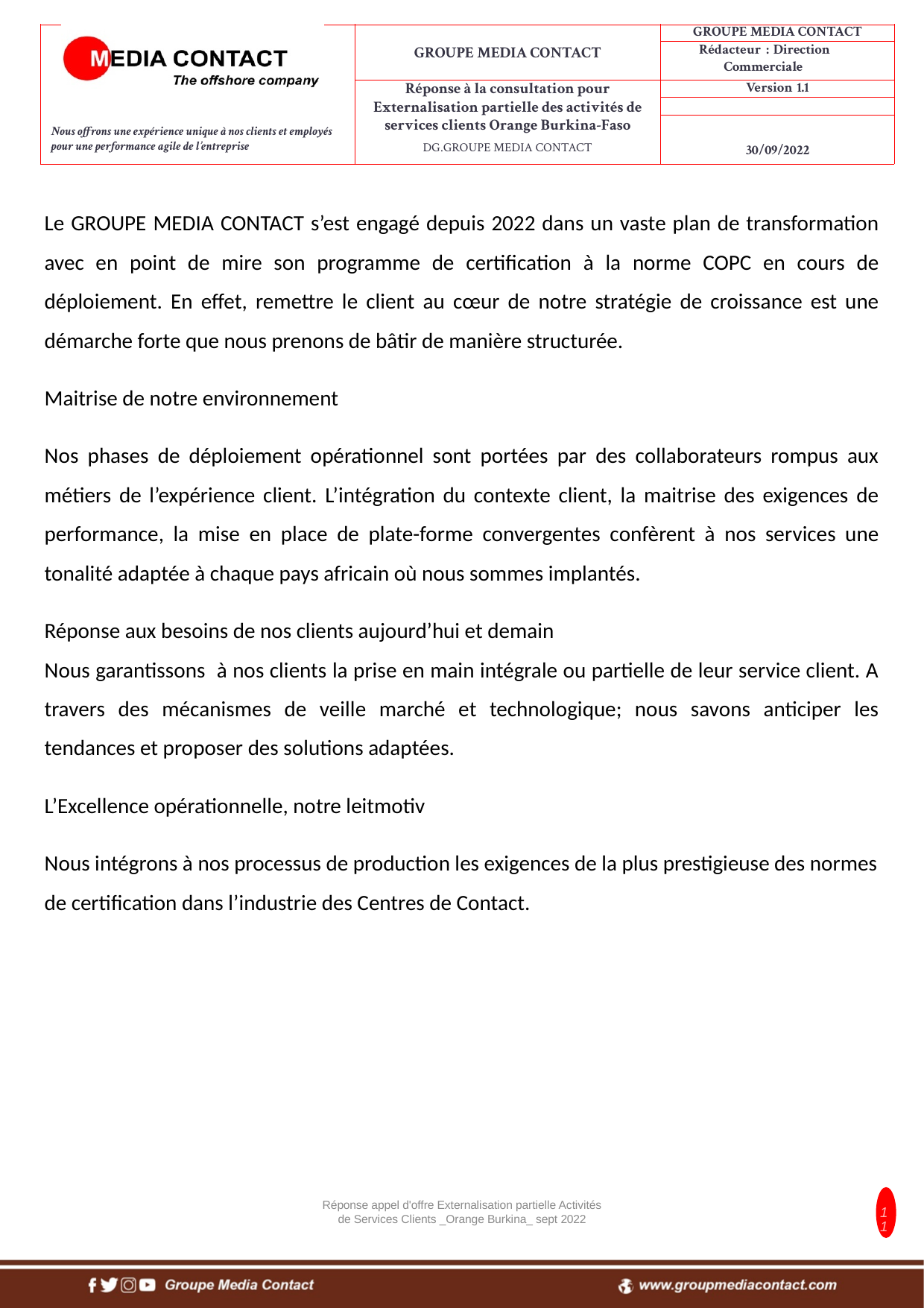

Le GROUPE MEDIA CONTACT s’est engagé depuis 2022 dans un vaste plan de transformation avec en point de mire son programme de certification à la norme COPC en cours de déploiement. En effet, remettre le client au cœur de notre stratégie de croissance est une démarche forte que nous prenons de bâtir de manière structurée.
Maitrise de notre environnement
Nos phases de déploiement opérationnel sont portées par des collaborateurs rompus aux métiers de l’expérience client. L’intégration du contexte client, la maitrise des exigences de performance, la mise en place de plate-forme convergentes confèrent à nos services une tonalité adaptée à chaque pays africain où nous sommes implantés.
Réponse aux besoins de nos clients aujourd’hui et demain
Nous garantissons  à nos clients la prise en main intégrale ou partielle de leur service client. A travers des mécanismes de veille marché et technologique; nous savons anticiper les tendances et proposer des solutions adaptées.
L’Excellence opérationnelle, notre leitmotiv
Nous intégrons à nos processus de production les exigences de la plus prestigieuse des normes de certification dans l’industrie des Centres de Contact.

Réponse appel d'offre Externalisation partielle Activités de Services Clients _Orange Burkina_ sept 2022
11